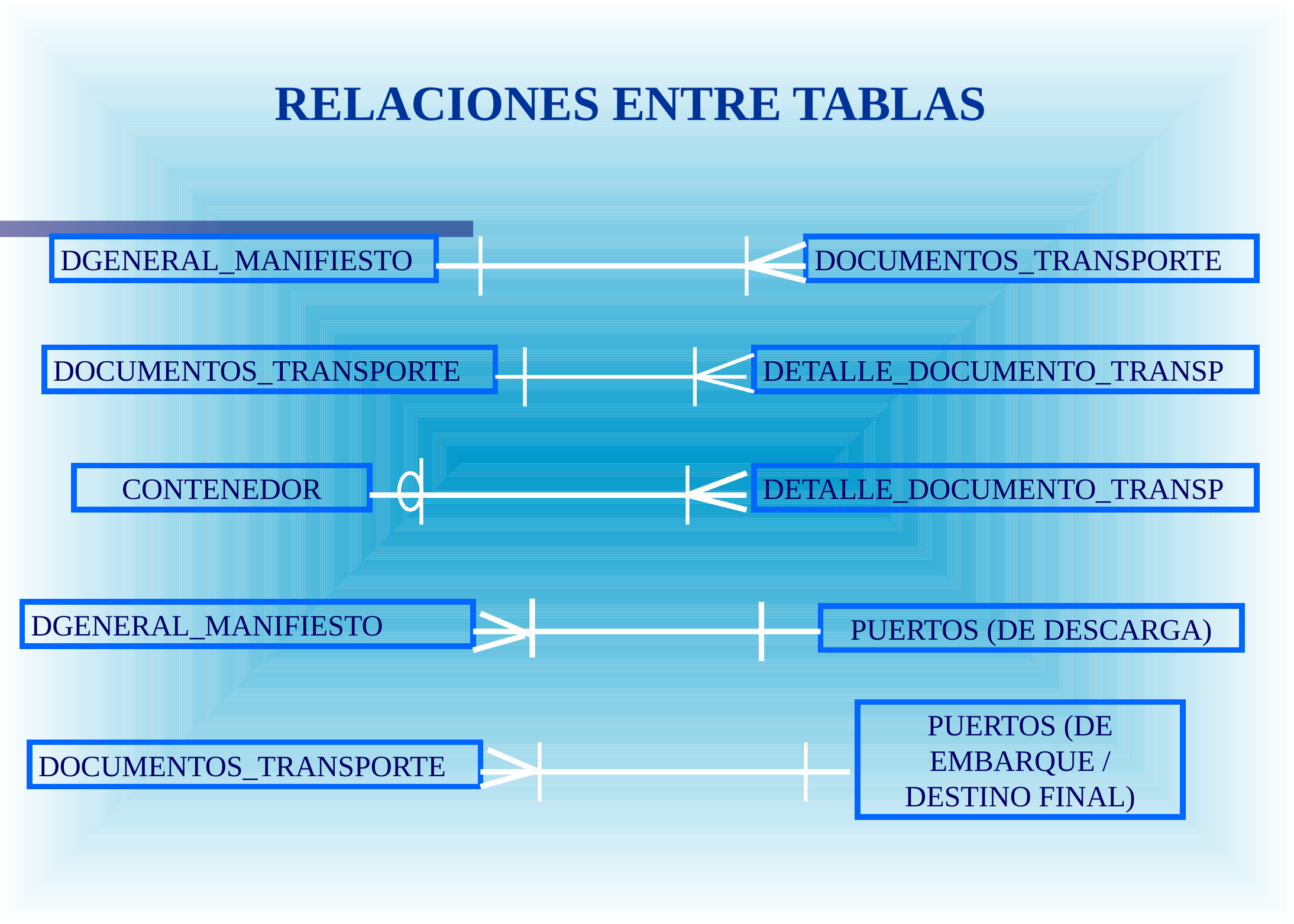

RELACIONES ENTRE TABLAS
DGENERAL_MANIFIESTO

DOCUMENTOS_TRANSPORTE

DOCUMENTOS_TRANSPORTE

DETALLE_DOCUMENTO_TRANSP

CONTENEDOR

DETALLE_DOCUMENTO_TRANSP

DGENERAL_MANIFIESTO

PUERTOS (DE DESCARGA)

PUERTOS (DE EMBARQUE / DESTINO FINAL)
DOCUMENTOS_TRANSPORTE